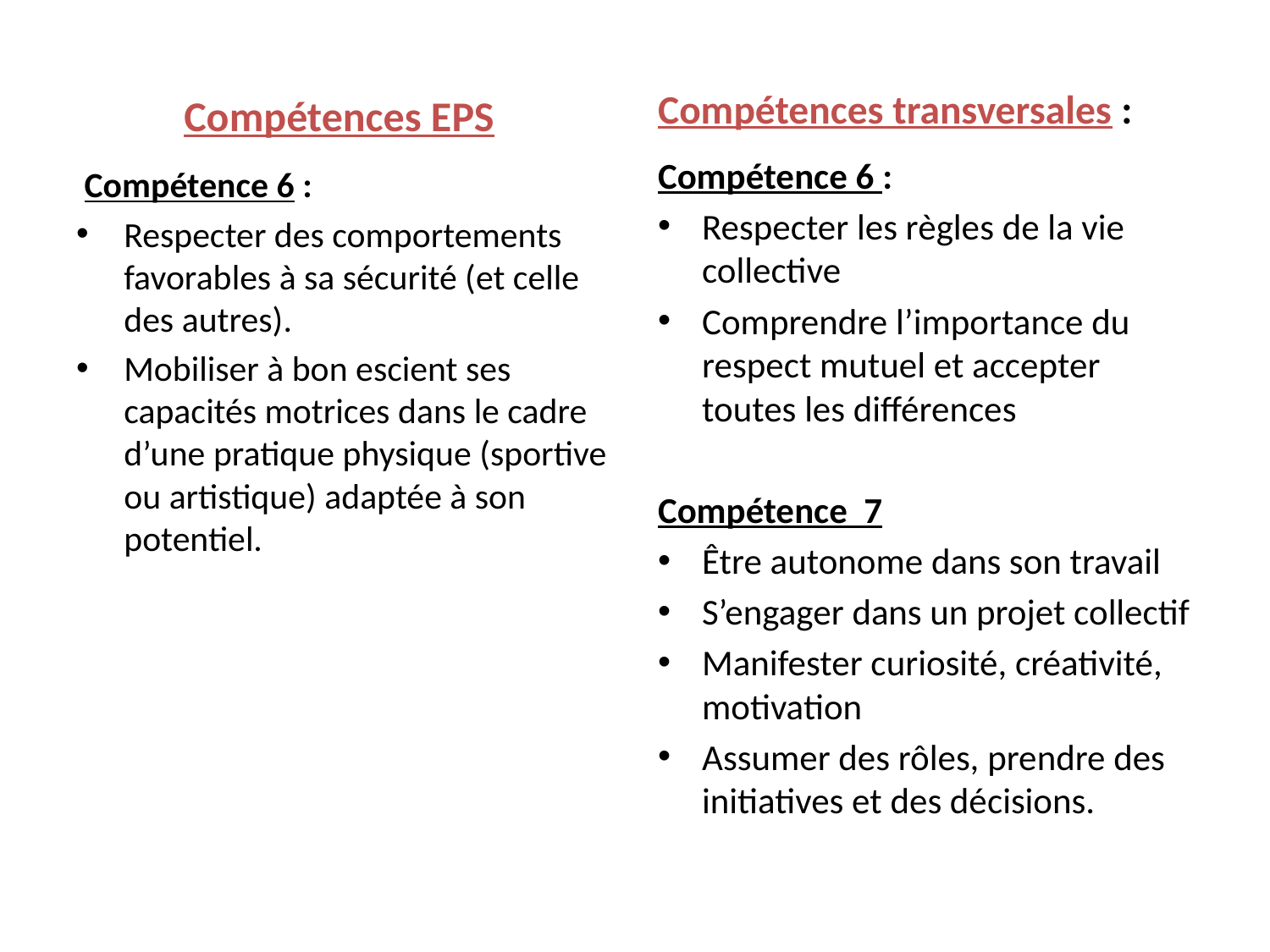

#
Compétences EPS
Compétences transversales :
Compétence 6 :
Respecter les règles de la vie collective
Comprendre l’importance du respect mutuel et accepter toutes les différences

Compétence  7
Être autonome dans son travail
S’engager dans un projet collectif
Manifester curiosité, créativité, motivation
Assumer des rôles, prendre des initiatives et des décisions.

 Compétence 6 :
Respecter des comportements favorables à sa sécurité (et celle des autres).
Mobiliser à bon escient ses capacités motrices dans le cadre d’une pratique physique (sportive ou artistique) adaptée à son potentiel.